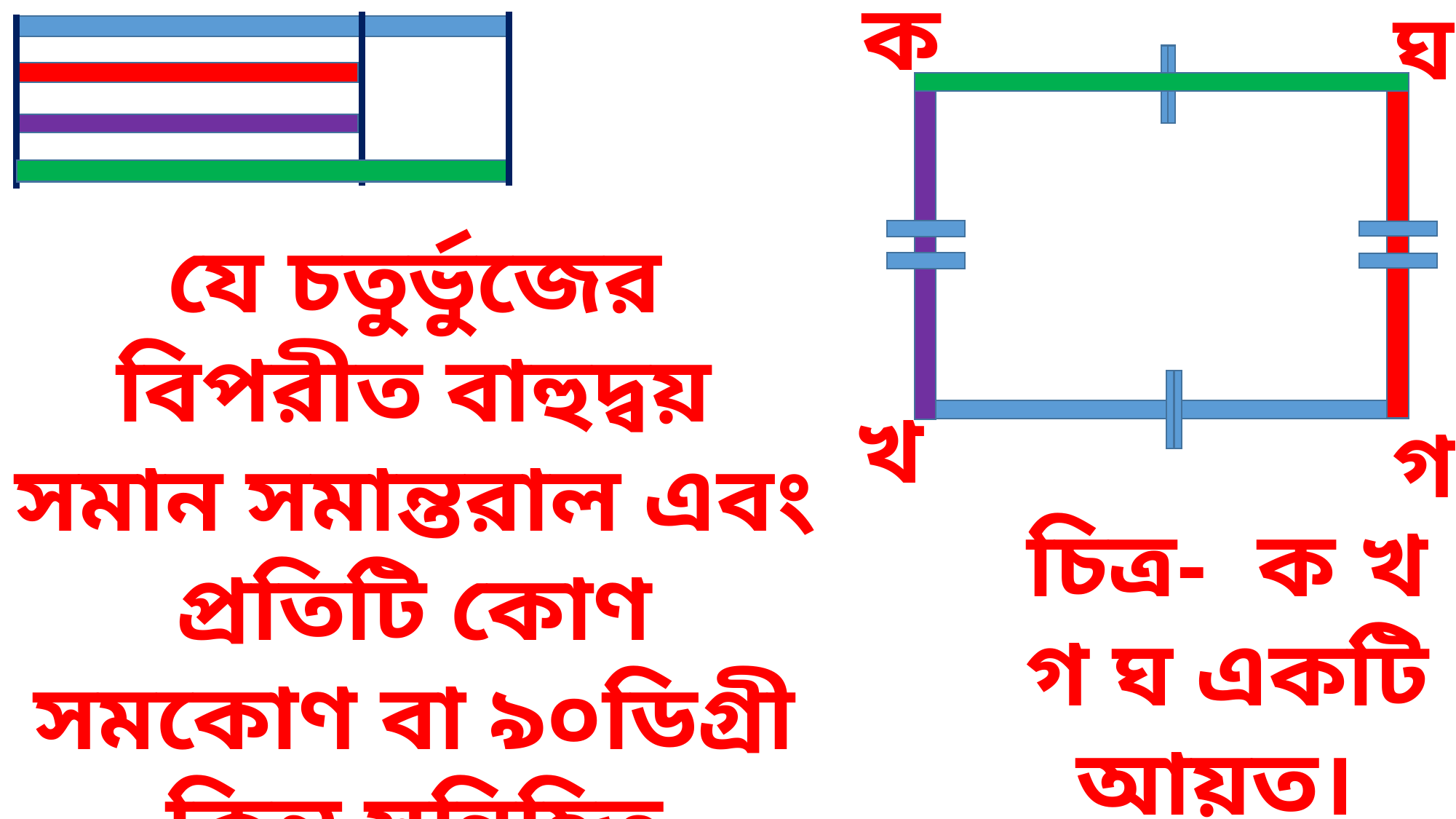

ক
ঘ

যে চতুর্ভুজের বিপরীত বাহুদ্বয় সমান সমান্তরাল এবং প্রতিটি কোণ সমকোণ বা ৯০ডিগ্রী কিন্তু সন্নিহিত বাহুগুলি সমান নয় তাকে আয়ত বলে।

খ

গ
চিত্র-  ক খ গ ঘ একটি আয়ত।